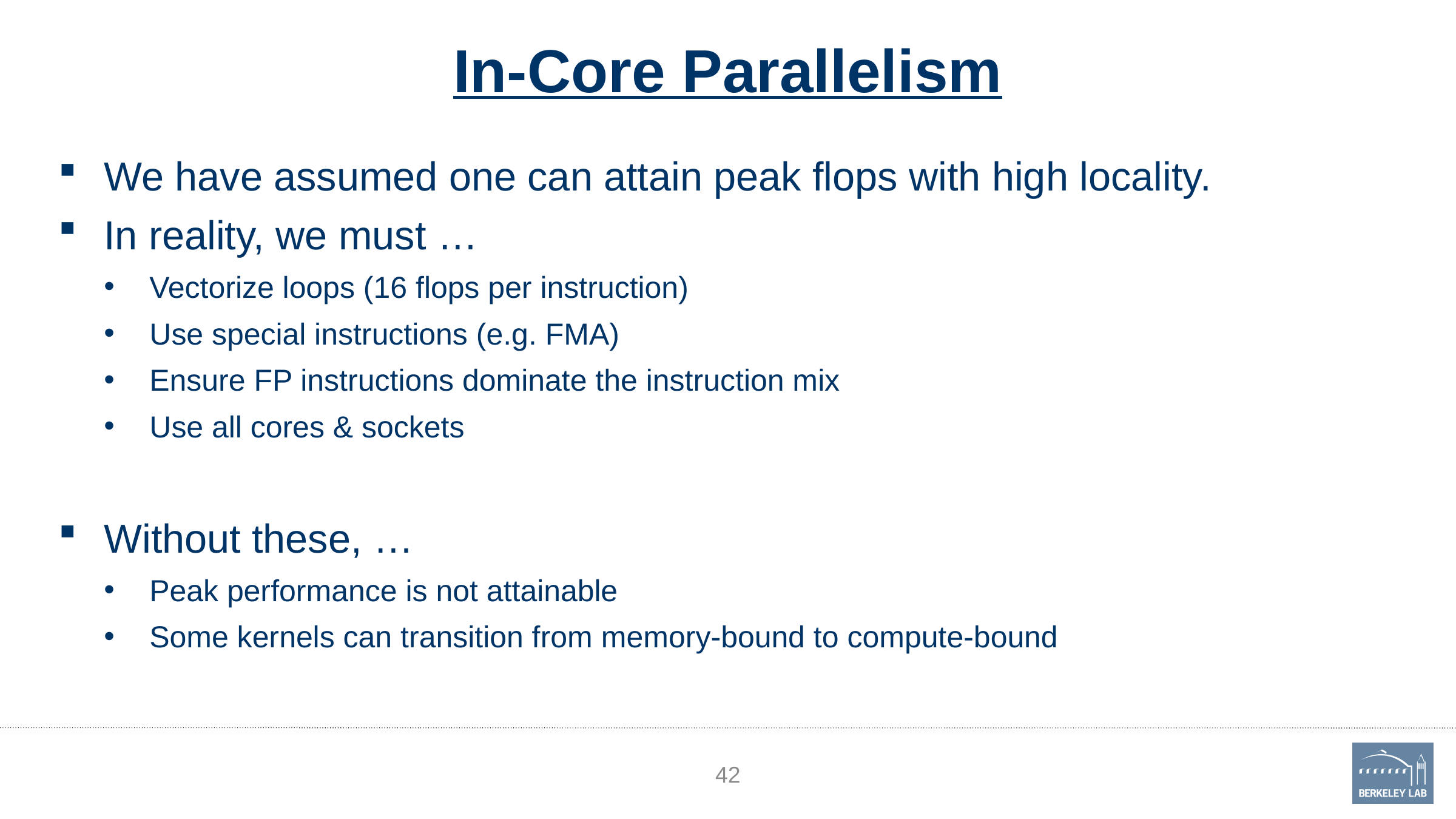

# In-Core Parallelism
We have assumed one can attain peak flops with high locality.
In reality, we must …
Vectorize loops (16 flops per instruction)
Use special instructions (e.g. FMA)
Ensure FP instructions dominate the instruction mix
Use all cores & sockets

Without these, …
Peak performance is not attainable
Some kernels can transition from memory-bound to compute-bound
42